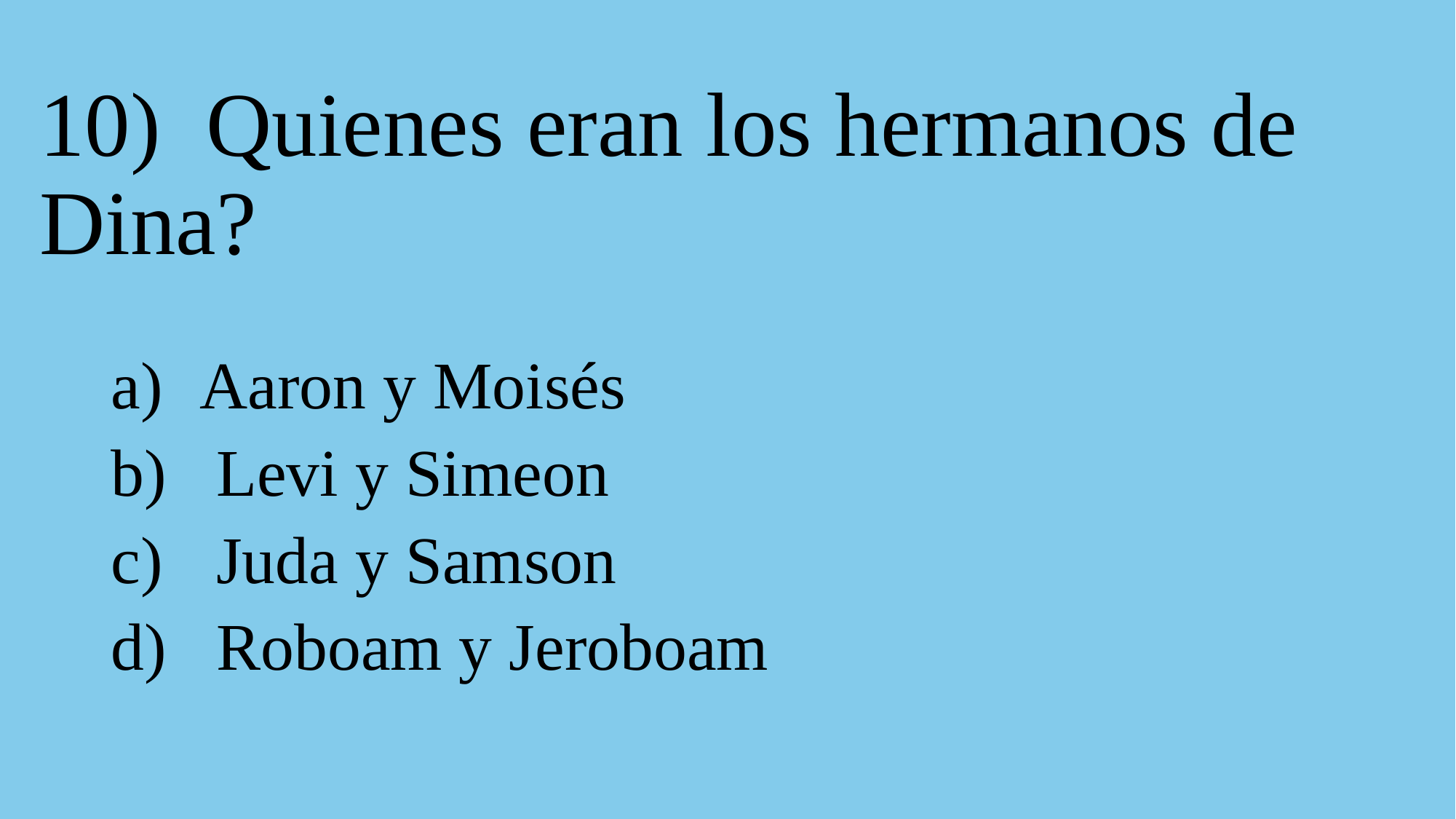

# 10)  Quienes eran los hermanos de Dina?
Aaron y Moisés
 Levi y Simeon
 Juda y Samson
 Roboam y Jeroboam